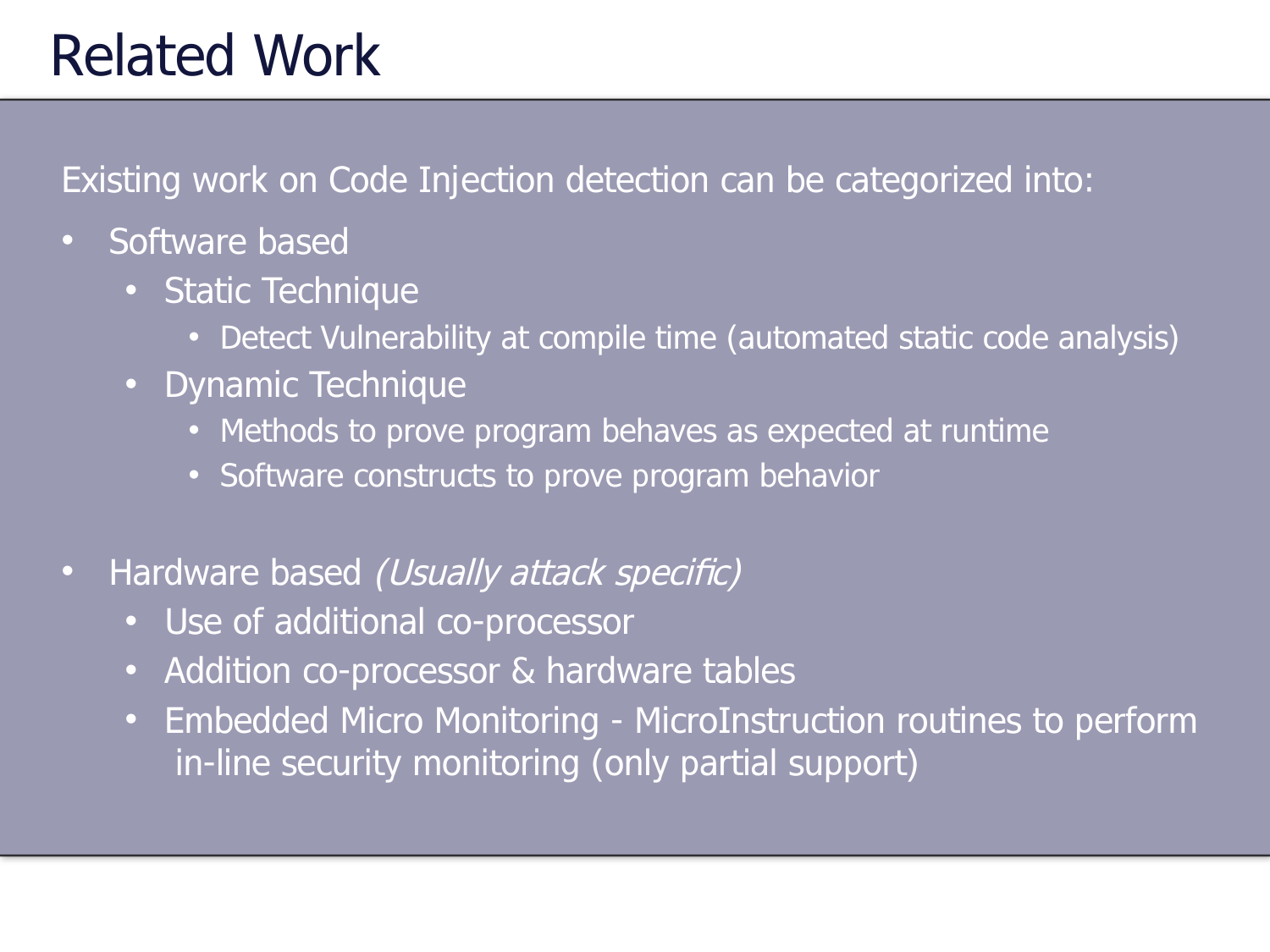

# Related Work

Existing work on Code Injection detection can be categorized into:

Software based
Static Technique
Detect Vulnerability at compile time (automated static code analysis)
Dynamic Technique
Methods to prove program behaves as expected at runtime
Software constructs to prove program behavior

Hardware based (Usually attack specific)
Use of additional co-processor
Addition co-processor & hardware tables
Embedded Micro Monitoring - MicroInstruction routines to perform  in-line security monitoring (only partial support)